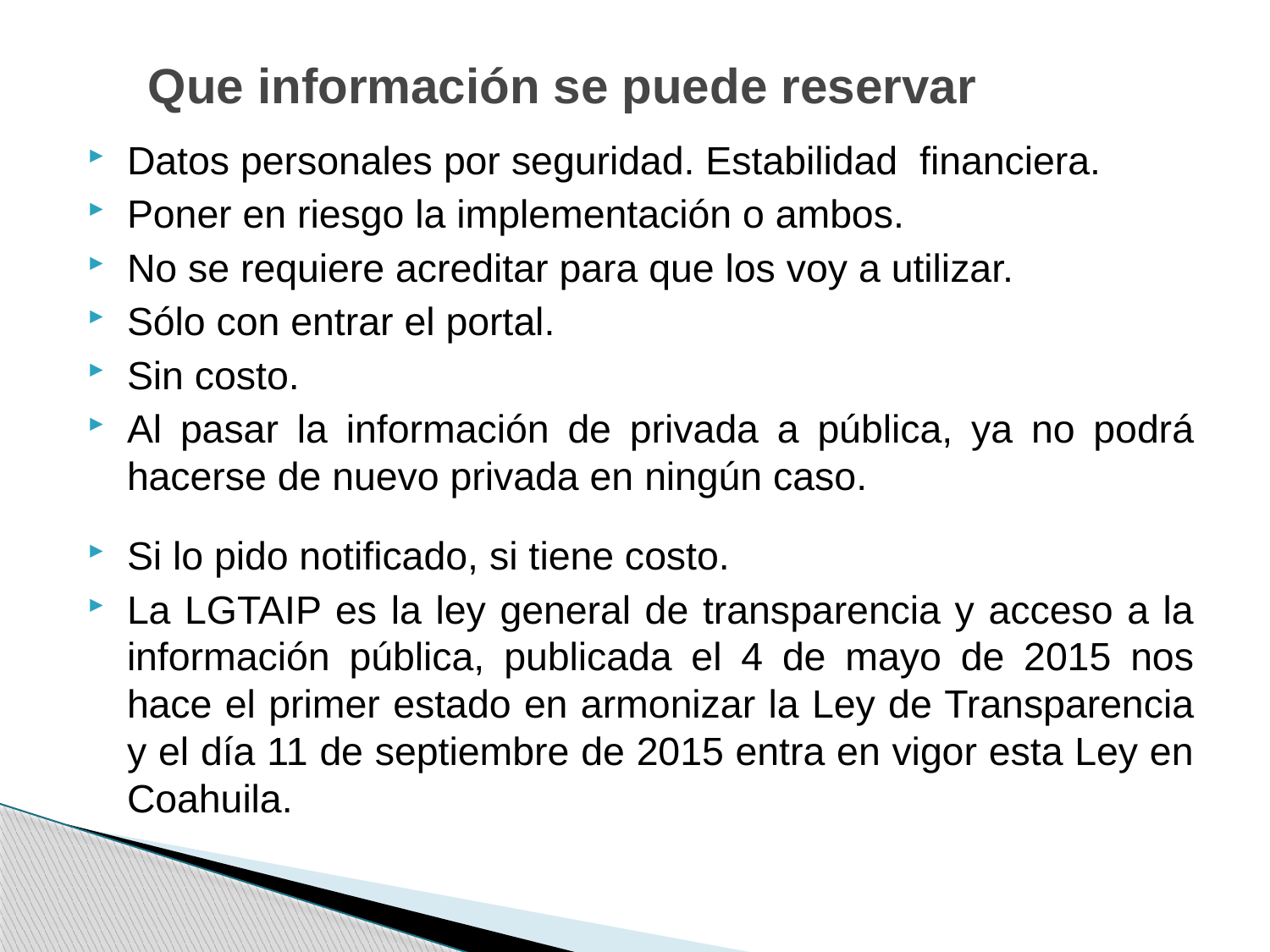

# Que información se puede reservar
Datos personales por seguridad. Estabilidad  financiera.
Poner en riesgo la implementación o ambos.
No se requiere acreditar para que los voy a utilizar.
Sólo con entrar el portal.
Sin costo.
Al pasar la información de privada a pública, ya no podrá hacerse de nuevo privada en ningún caso.

Si lo pido notificado, si tiene costo.
La LGTAIP es la ley general de transparencia y acceso a la información pública, publicada el 4 de mayo de 2015 nos hace el primer estado en armonizar la Ley de Transparencia y el día 11 de septiembre de 2015 entra en vigor esta Ley en Coahuila.